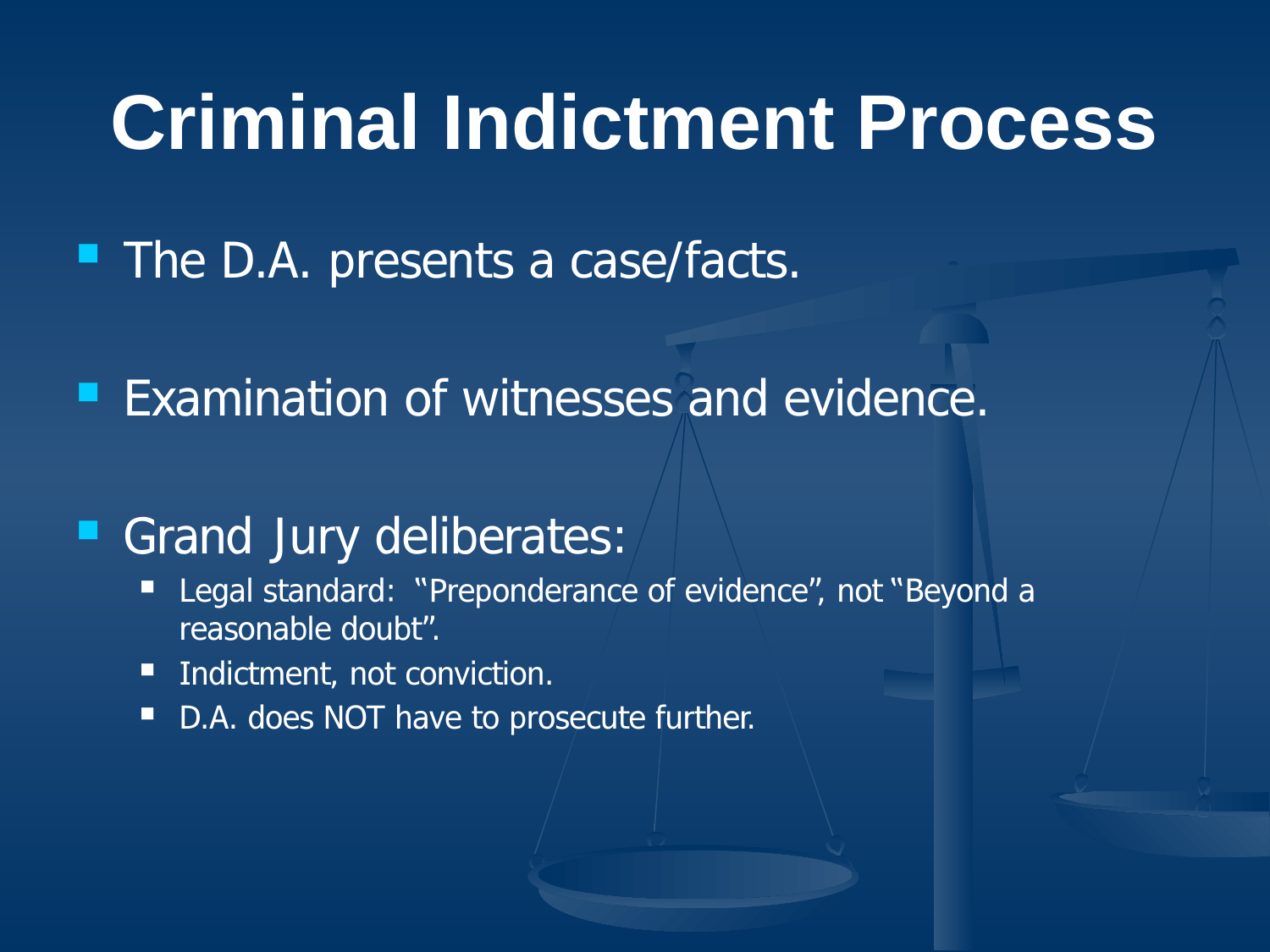

# Criminal Indictment Process
The D.A. presents a case/facts.

Examination of witnesses and evidence.

Grand Jury deliberates:
Legal standard:  “Preponderance of evidence”, not “Beyond a reasonable doubt”.
Indictment, not conviction.
D.A. does NOT have to prosecute further.